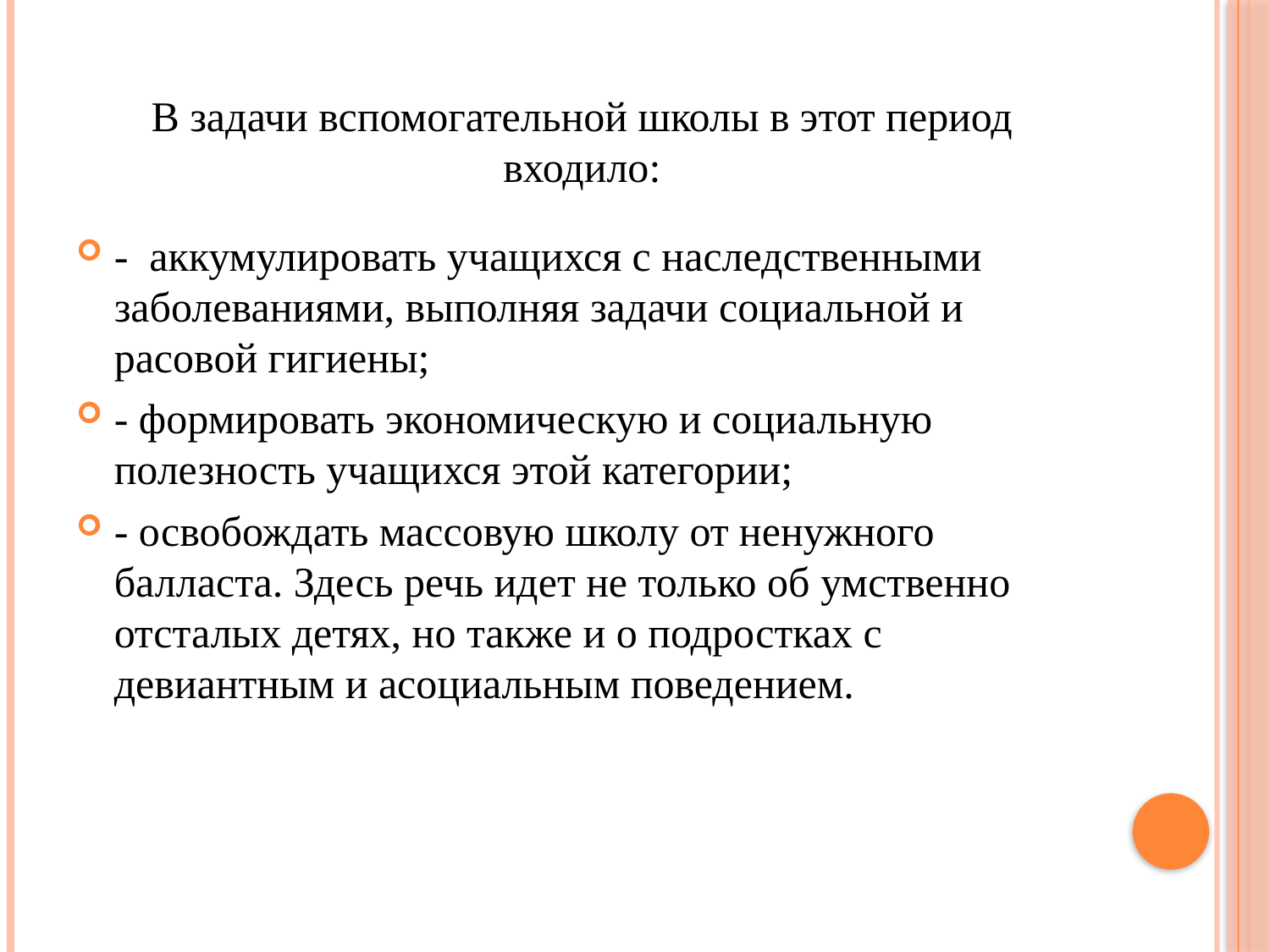

В задачи вспомогательной школы в этот период входило:
-  аккумулировать учащихся с наследственными заболеваниями, выполняя задачи социальной и расовой гигиены;
- формировать экономическую и социальную полезность учащихся этой категории;
- освобождать массовую школу от ненужного балласта. Здесь речь идет не только об умственно отсталых детях, но также и о подростках с девиантным и асоциальным поведением.